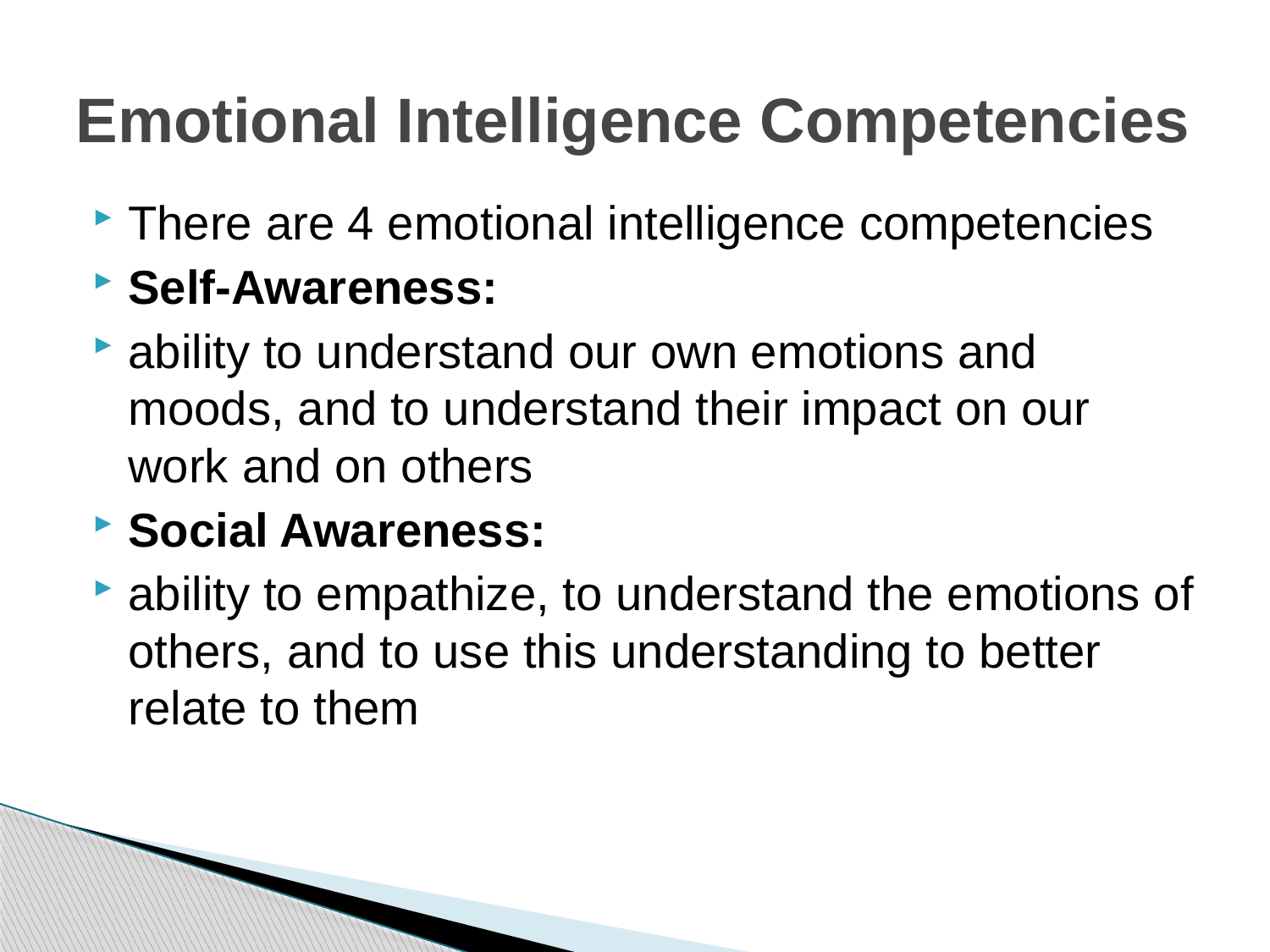

# Emotional Intelligence Competencies
There are 4 emotional intelligence competencies
Self-Awareness:
ability to understand our own emotions and moods, and to understand their impact on our work and on others
Social Awareness:
ability to empathize, to understand the emotions of others, and to use this understanding to better relate to them